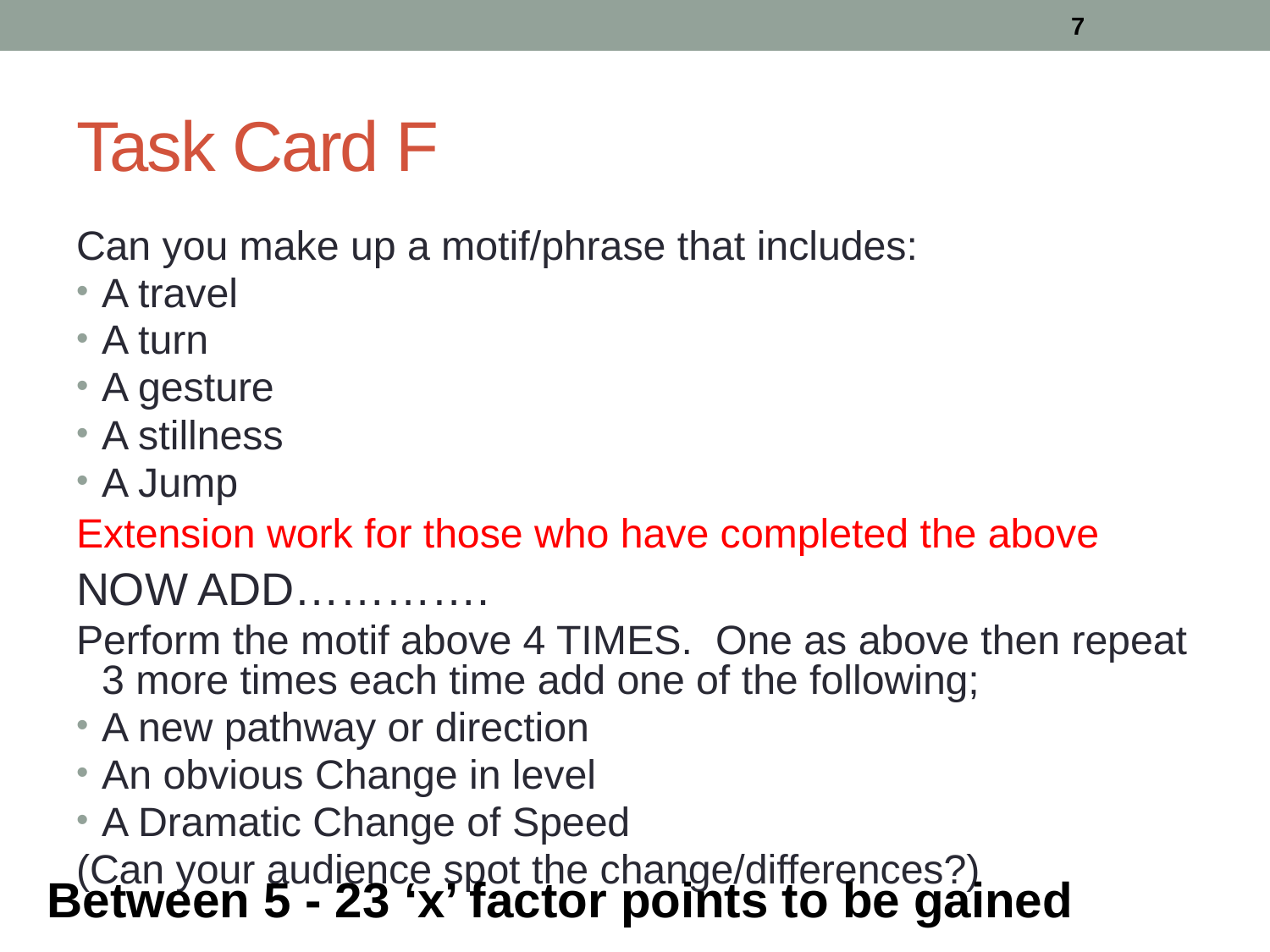

7
# Task Card F
Can you make up a motif/phrase that includes:
A travel
A turn
A gesture
A stillness
A Jump
Extension work for those who have completed the above
NOW ADD………….
Perform the motif above 4 TIMES.  One as above then repeat 3 more times each time add one of the following;
A new pathway or direction
An obvious Change in level
A Dramatic Change of Speed
(Can your audience spot the change/differences?)

Between 5 - 23 ‘x’ factor points to be gained